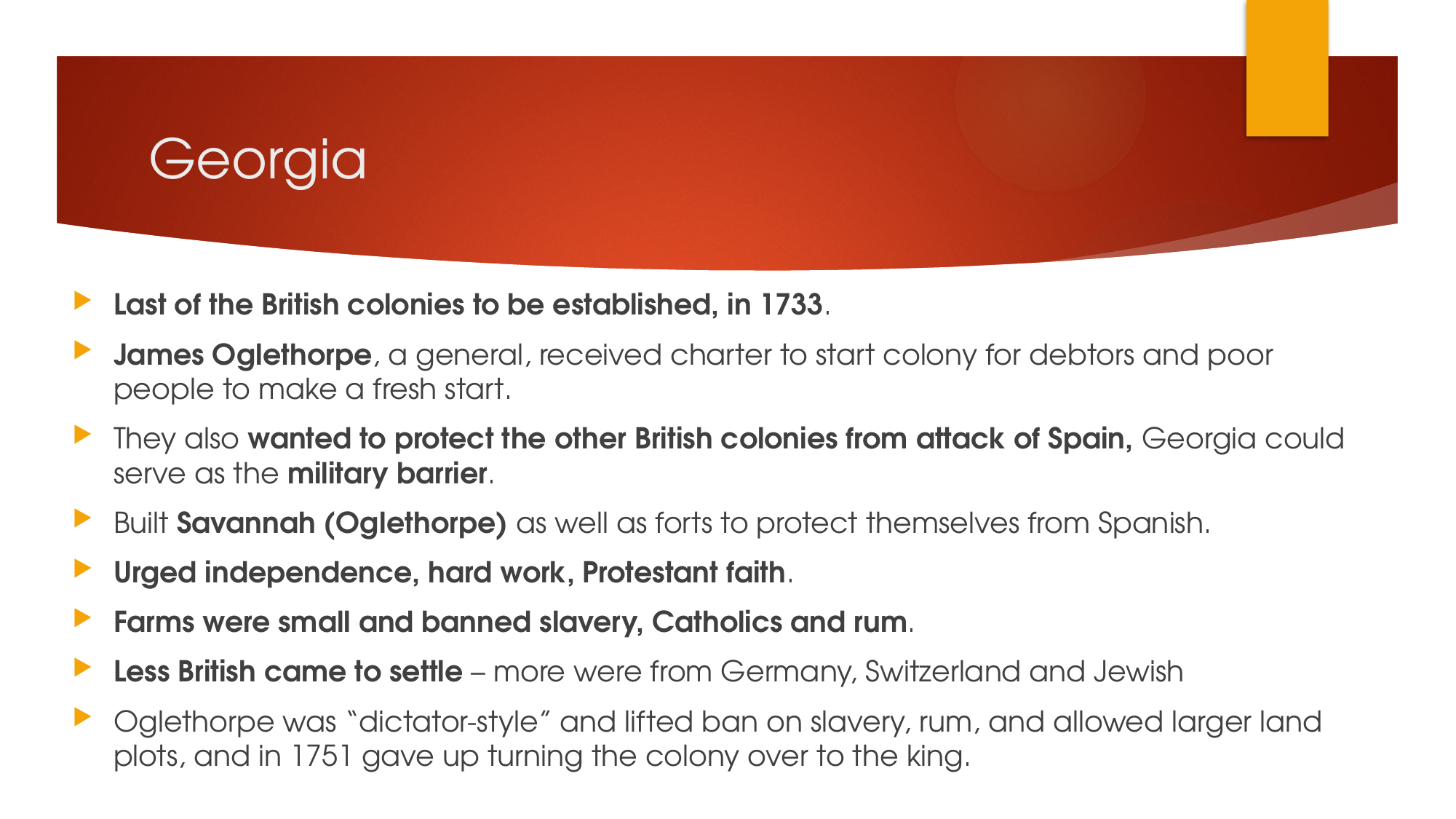

# Georgia
Last of the British colonies to be established, in 1733.
James Oglethorpe, a general, received charter to start colony for debtors and poor people to make a fresh start.
They also wanted to protect the other British colonies from attack of Spain, Georgia could serve as the military barrier.
Built Savannah (Oglethorpe) as well as forts to protect themselves from Spanish.
Urged independence, hard work, Protestant faith.
Farms were small and banned slavery, Catholics and rum.
Less British came to settle – more were from Germany, Switzerland and Jewish
Oglethorpe was “dictator-style” and lifted ban on slavery, rum, and allowed larger land plots, and in 1751 gave up turning the colony over to the king.